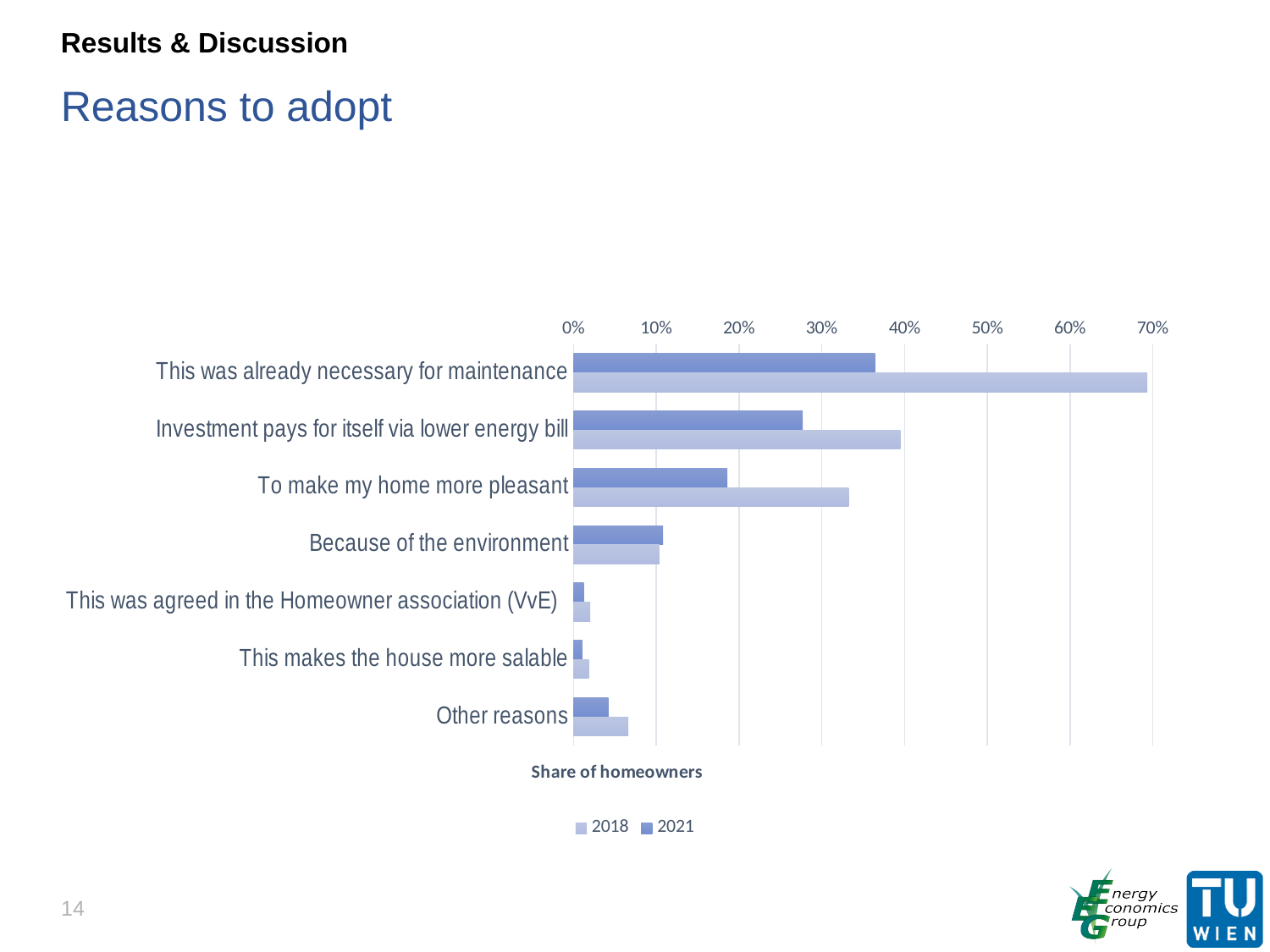

# Results & Discussion
Reasons to adopt

### Chart

| Category |  |  |
|---|---|---|
| This was already necessary for maintenance | 0.3641437969300286 | 0.6934017900506487 |
| Investment pays for itself via lower energy bill | 0.2769619243803575 | 0.39485186983972803 |
| To make my home more pleasant | 0.18585952554987042 | 0.332477624366891 |
| Because of the environment | 0.10817994551132966 | 0.10386456671060848 |
| This was agreed in the Homeowner association (VvE)   | 0.012093826832347665 | 0.02005134253798654 |
| This makes the house more salable | 0.010631935676789155 | 0.018594324568098244 |
| Other reasons | 0.04212904511927703 | 0.06619024491778255 |
14